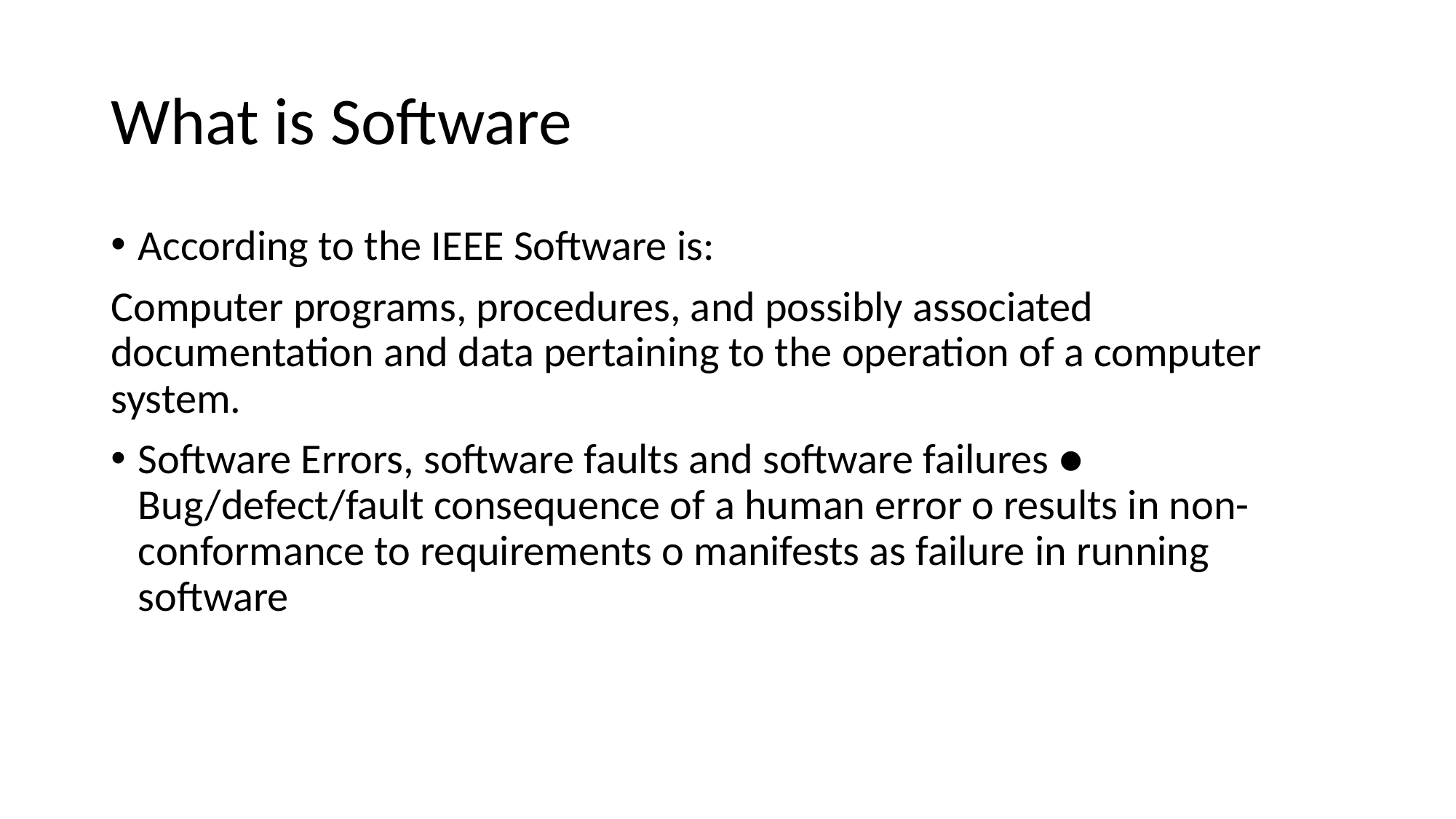

# What is Software
According to the IEEE Software is:
Computer programs, procedures, and possibly associated documentation and data pertaining to the operation of a computer system.
Software Errors, software faults and software failures ● Bug/defect/fault consequence of a human error o results in non-conformance to requirements o manifests as failure in running software